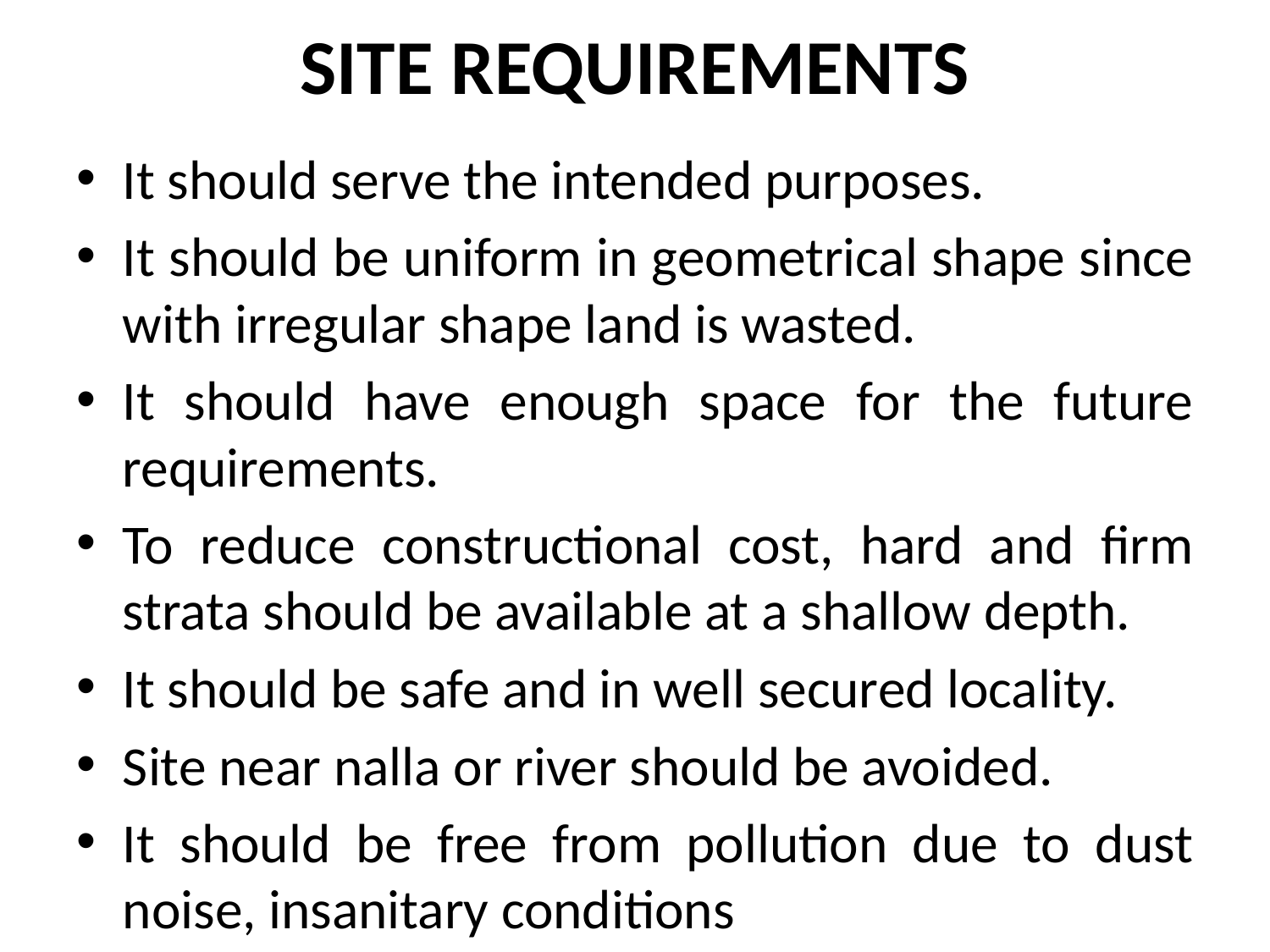

# SITE REQUIREMENTS
It should serve the intended purposes.
It should be uniform in geometrical shape since with irregular shape land is wasted.
It should have enough space for the future requirements.
To reduce constructional cost, hard and firm strata should be available at a shallow depth.
It should be safe and in well secured locality.
Site near nalla or river should be avoided.
It should be free from pollution due to dust noise, insanitary conditions